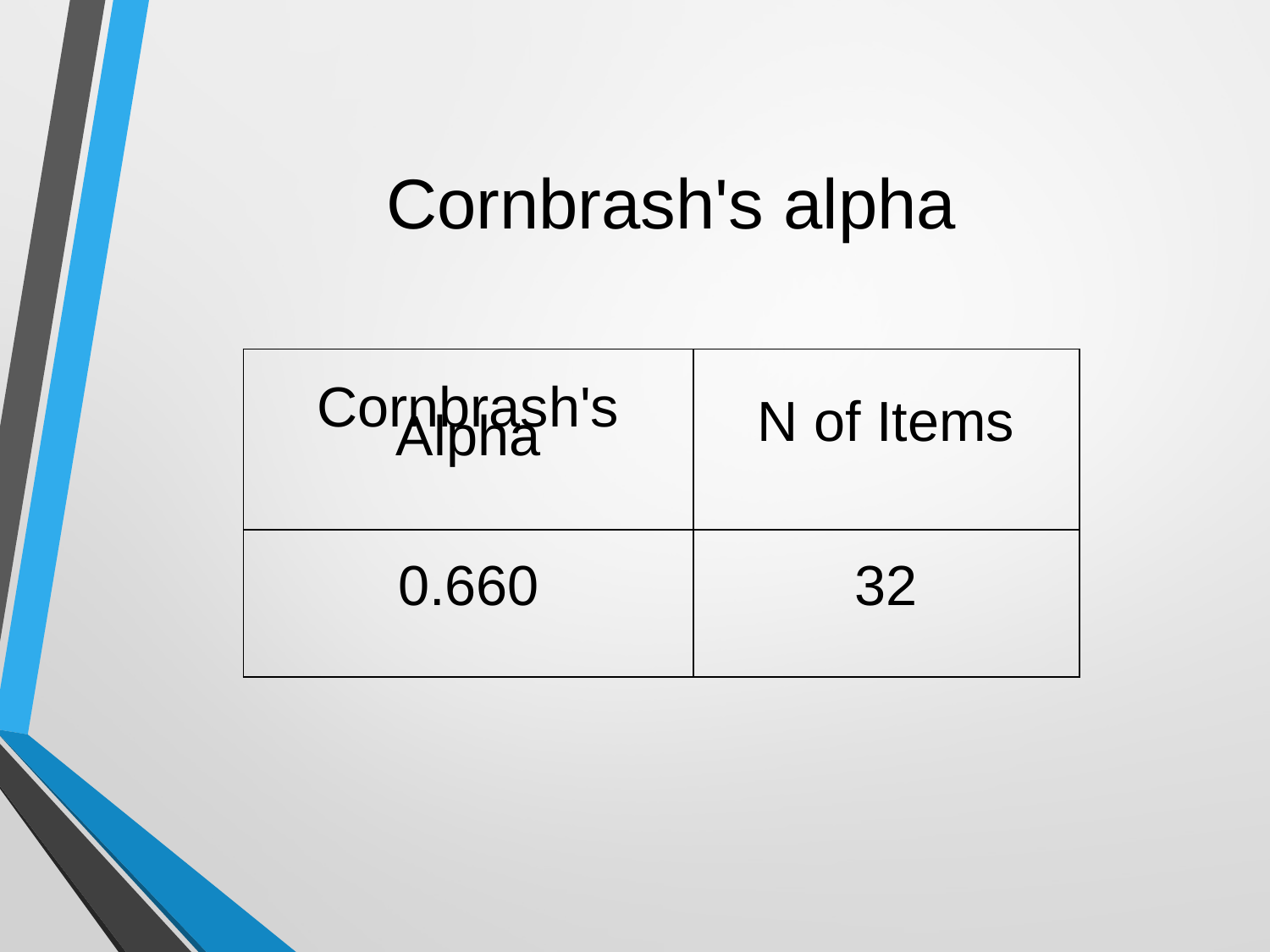

# Cornbrash's alpha
| Cornbrash's Alpha | N of Items |
| --- | --- |
| 0.660 | 32 |